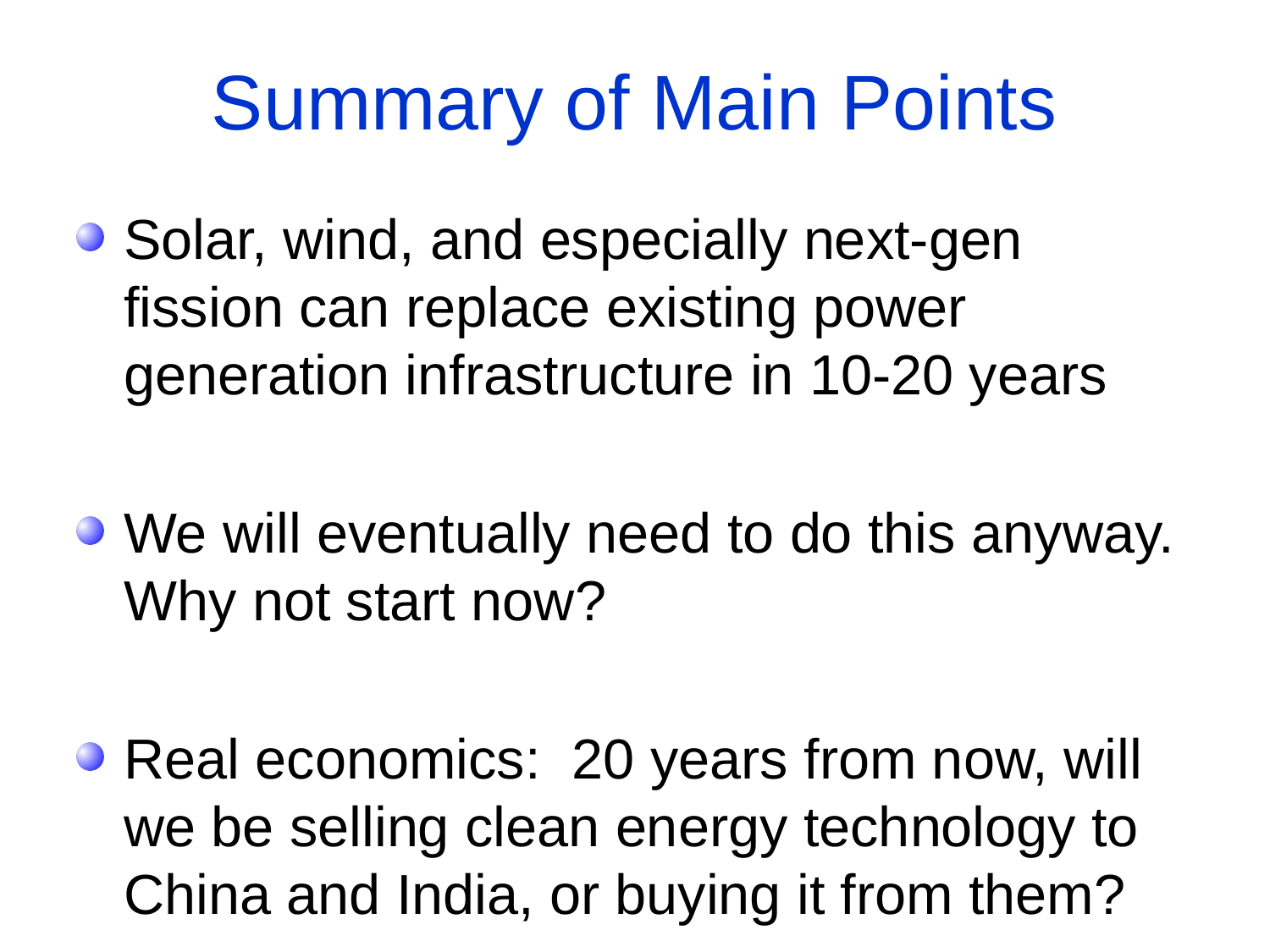

# Summary of Main Points
Solar, wind, and especially next-gen fission can replace existing power generation infrastructure in 10-20 years

We will eventually need to do this anyway. Why not start now?

Real economics:  20 years from now, will we be selling clean energy technology to China and India, or buying it from them?